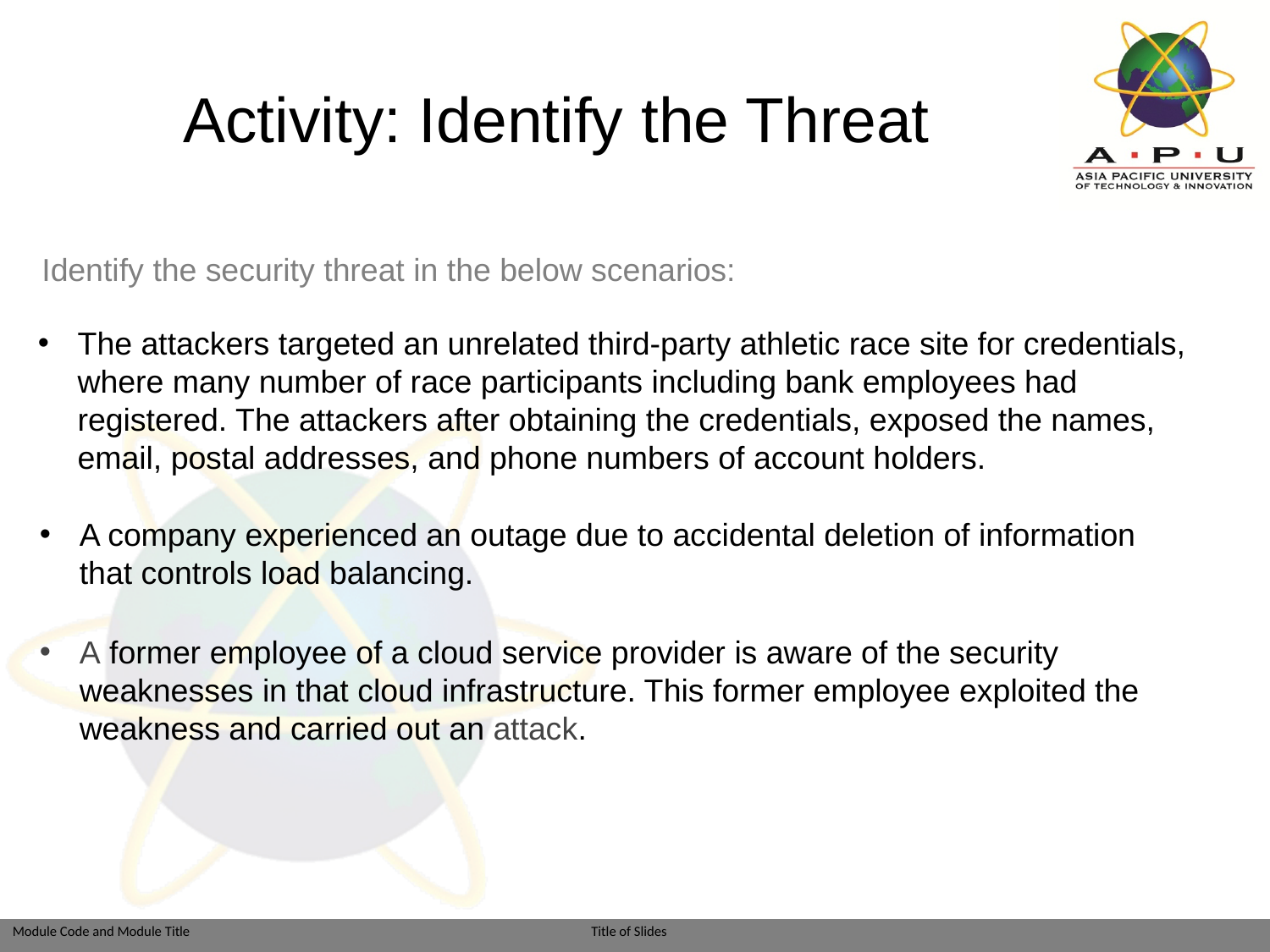

# Activity: Identify the Threat
Identify the security threat in the below scenarios:
The attackers targeted an unrelated third-party athletic race site for credentials, where many number of race participants including bank employees had registered. The attackers after obtaining the credentials, exposed the names, email, postal addresses, and phone numbers of account holders.
A company experienced an outage due to accidental deletion of information that controls load balancing.
A former employee of a cloud service provider is aware of the security weaknesses in that cloud infrastructure. This former employee exploited the weakness and carried out an attack.